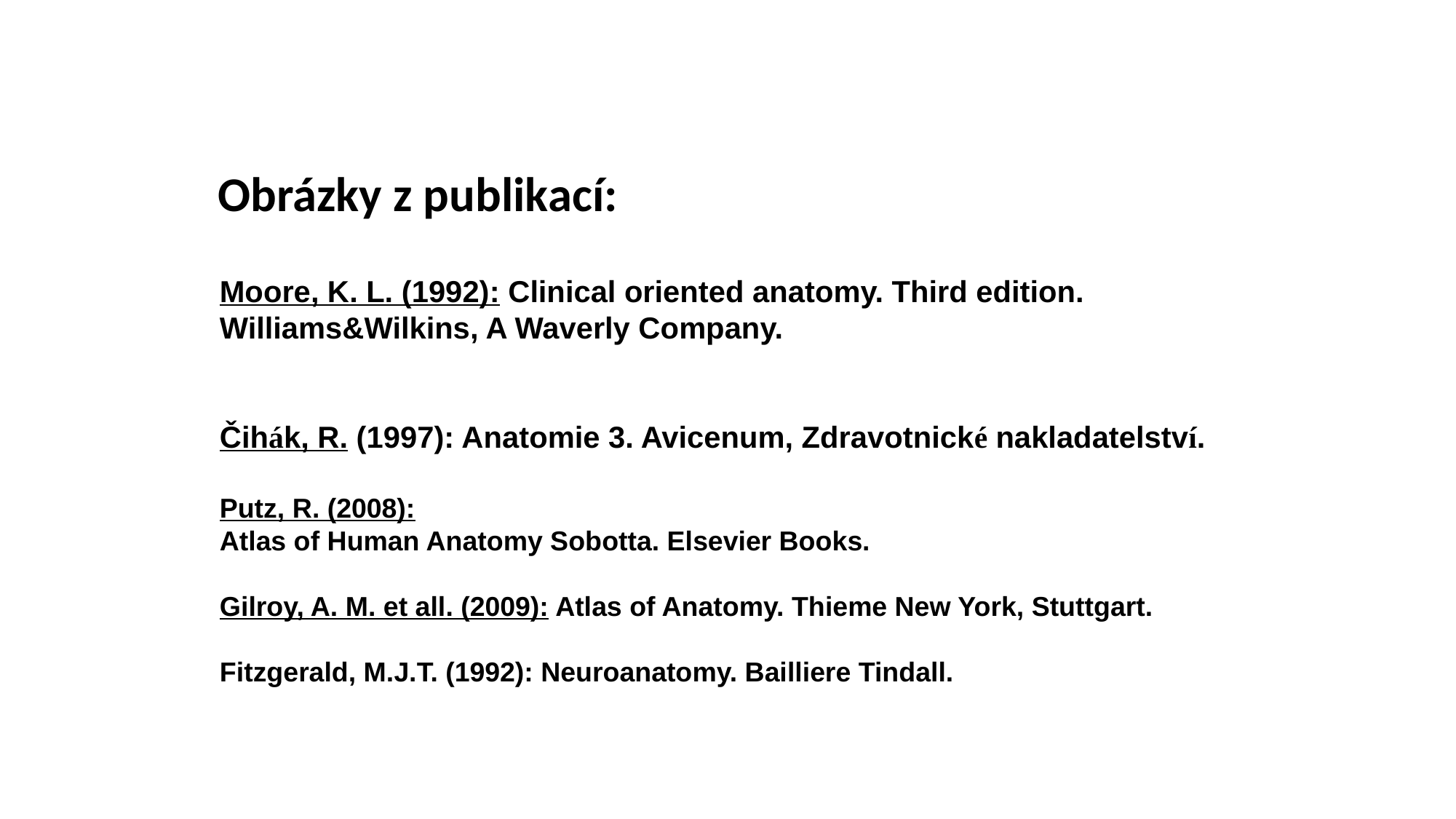

Obrázky z publikací:

Moore, K. L. (1992): Clinical oriented anatomy. Third edition.
Williams&Wilkins, A Waverly Company.

Čihák, R. (1997): Anatomie 3. Avicenum, Zdravotnické nakladatelství.

Putz, R. (2008):
Atlas of Human Anatomy Sobotta. Elsevier Books.

Gilroy, A. M. et all. (2009): Atlas of Anatomy. Thieme New York, Stuttgart.

Fitzgerald, M.J.T. (1992): Neuroanatomy. Bailliere Tindall.